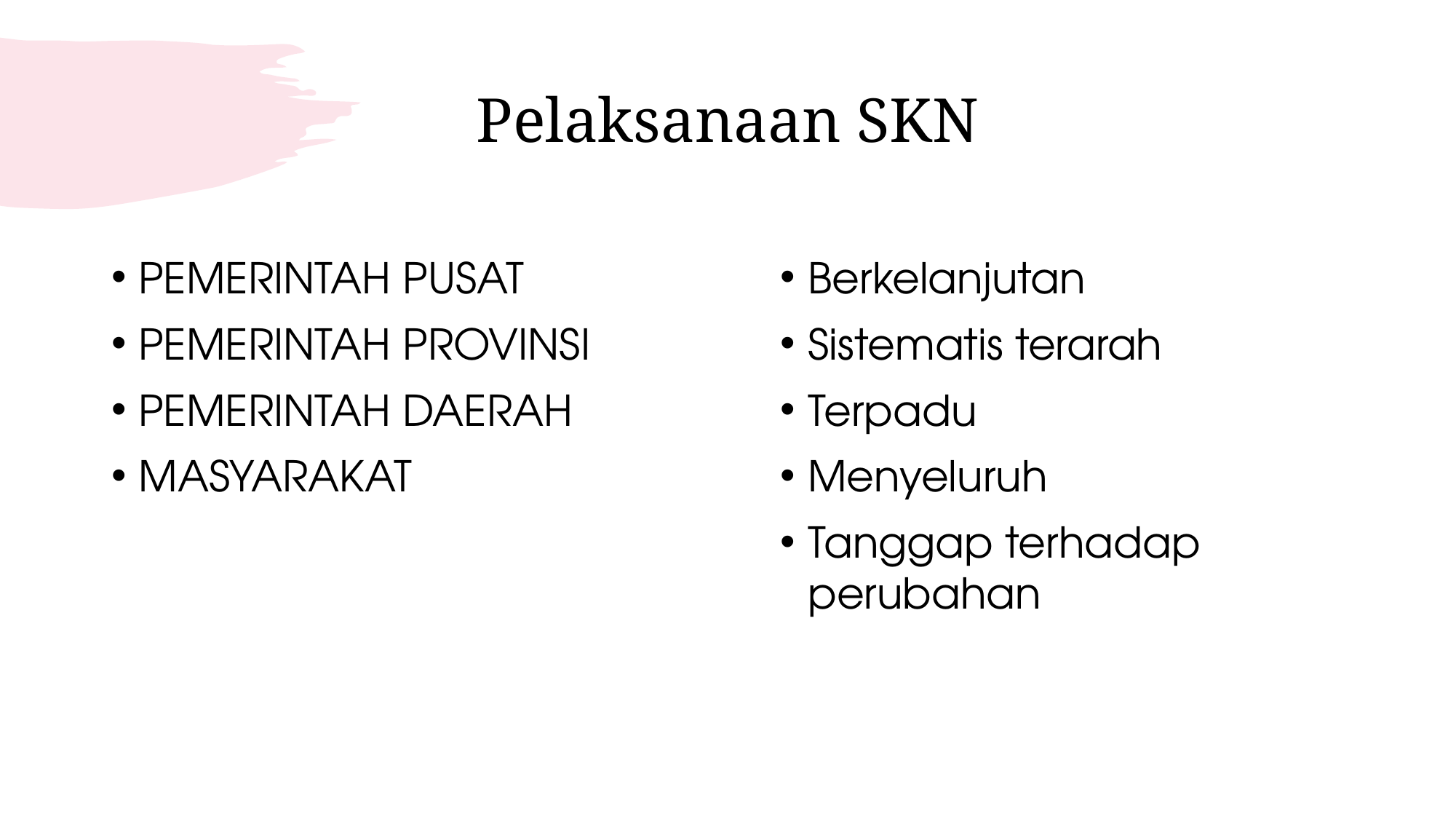

# Pelaksanaan SKN
PEMERINTAH PUSAT
PEMERINTAH PROVINSI
PEMERINTAH DAERAH
MASYARAKAT
Berkelanjutan
Sistematis terarah
Terpadu
Menyeluruh
Tanggap terhadap perubahan